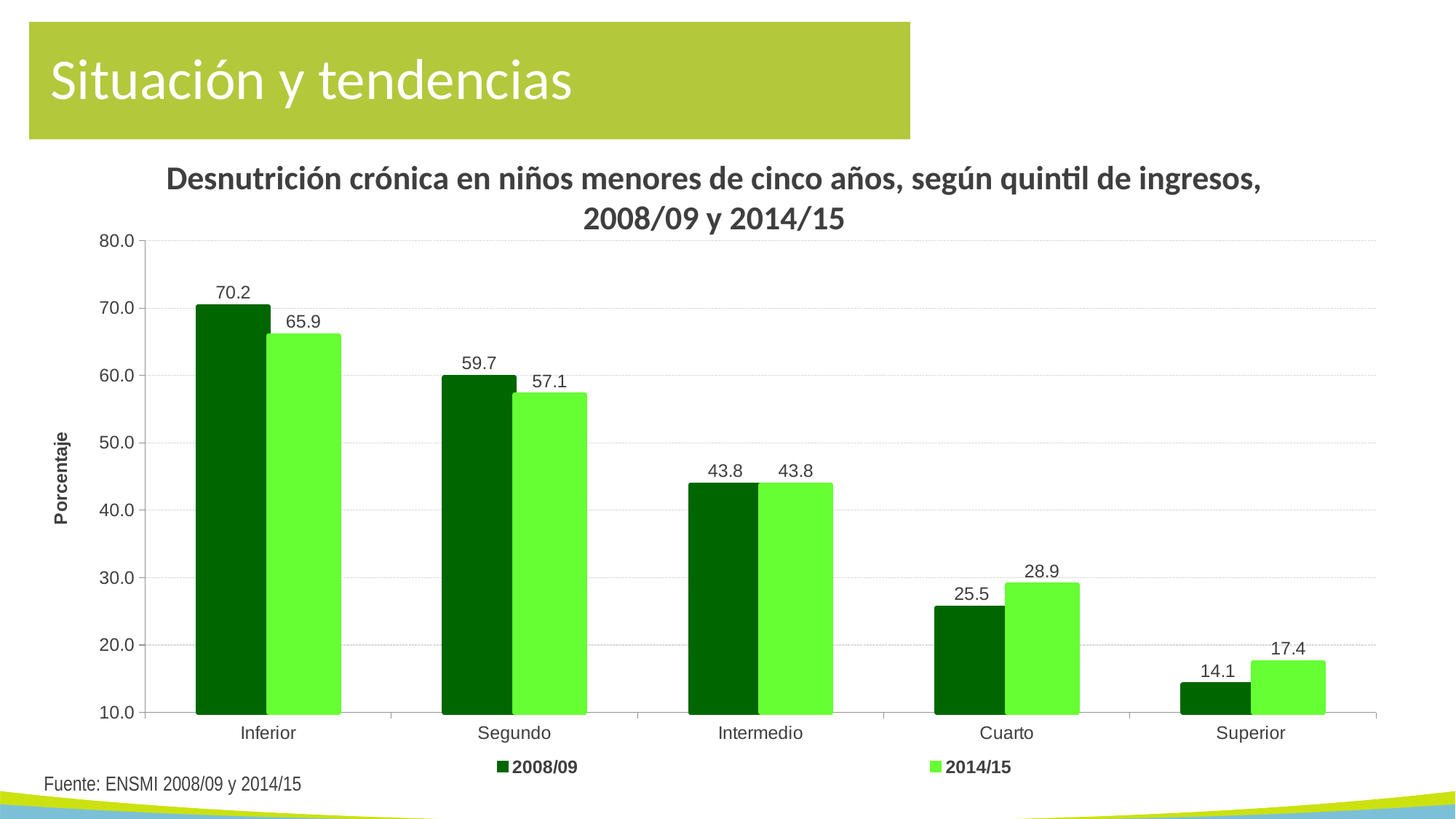

# Situación y tendencias
Desnutrición crónica en niños menores de cinco años, según quintil de ingresos, 2008/09 y 2014/15

### Chart

| Category | 2008/09 | 2014/15 |
|---|---|---|
| Inferior | 70.2 | 65.9 |
| Segundo | 59.7 | 57.1 |
| Intermedio | 43.8 | 43.8 |
| Cuarto | 25.5 | 28.9 |
| Superior  | 14.1 | 17.4 |
Fuente: ENSMI 2008/09 y 2014/15